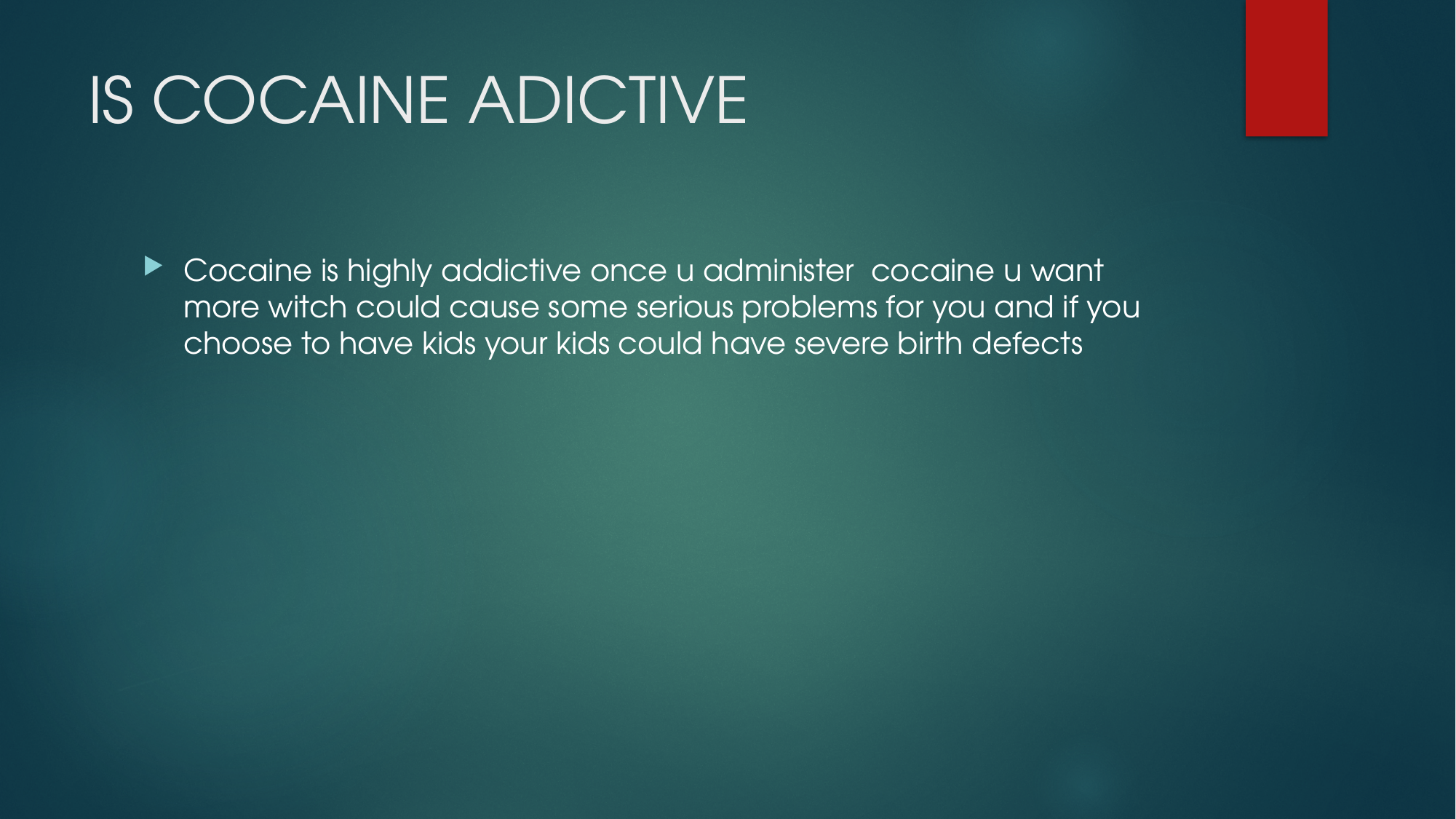

# IS COCAINE ADICTIVE
Cocaine is highly addictive once u administer  cocaine u want more witch could cause some serious problems for you and if you choose to have kids your kids could have severe birth defects